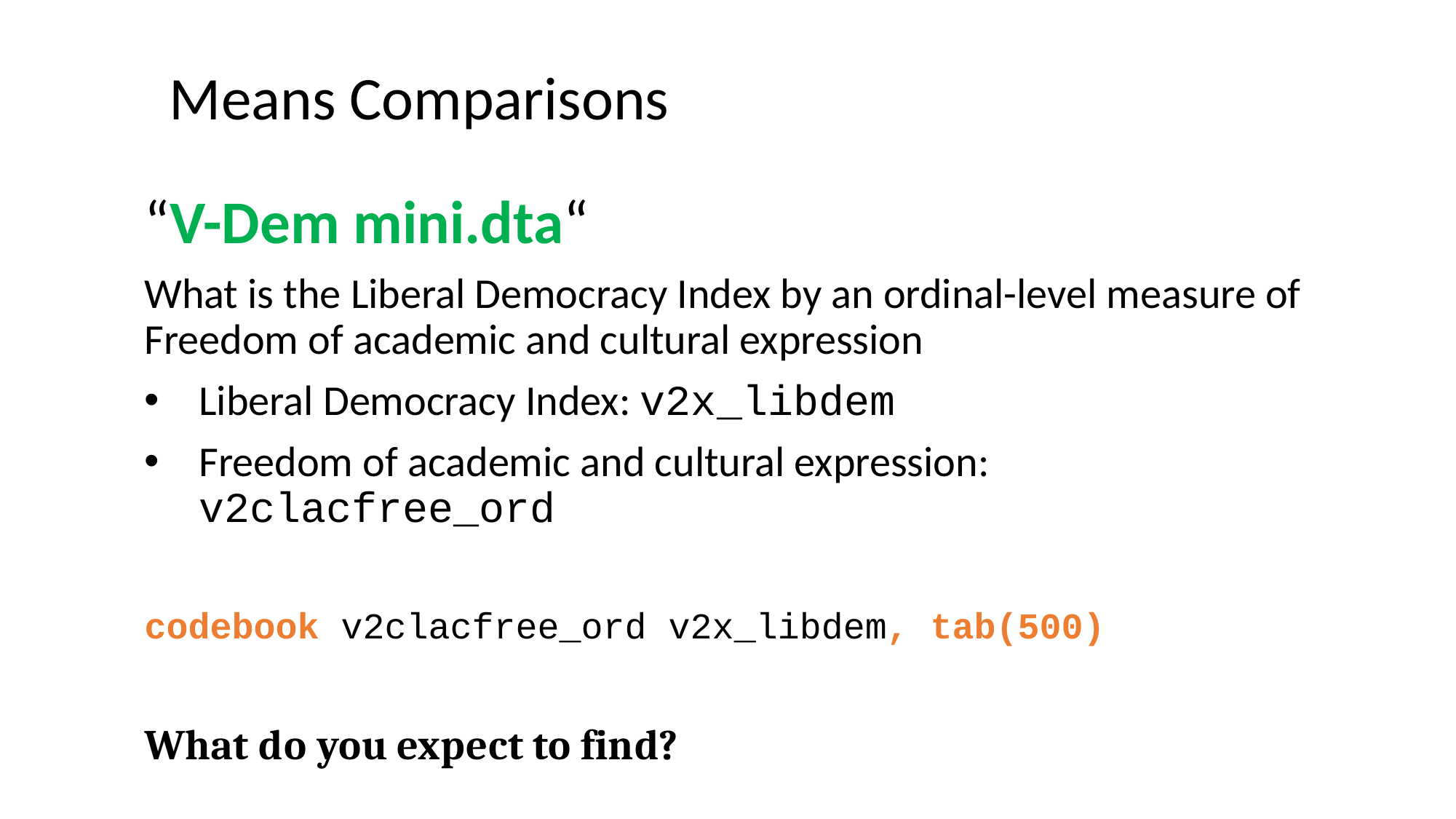

# Means Comparisons
“V-Dem mini.dta“
What is the Liberal Democracy Index by an ordinal-level measure of Freedom of academic and cultural expression
Liberal Democracy Index: v2x_libdem
Freedom of academic and cultural expression: v2clacfree_ord

codebook v2clacfree_ord v2x_libdem, tab(500)

What do you expect to find?